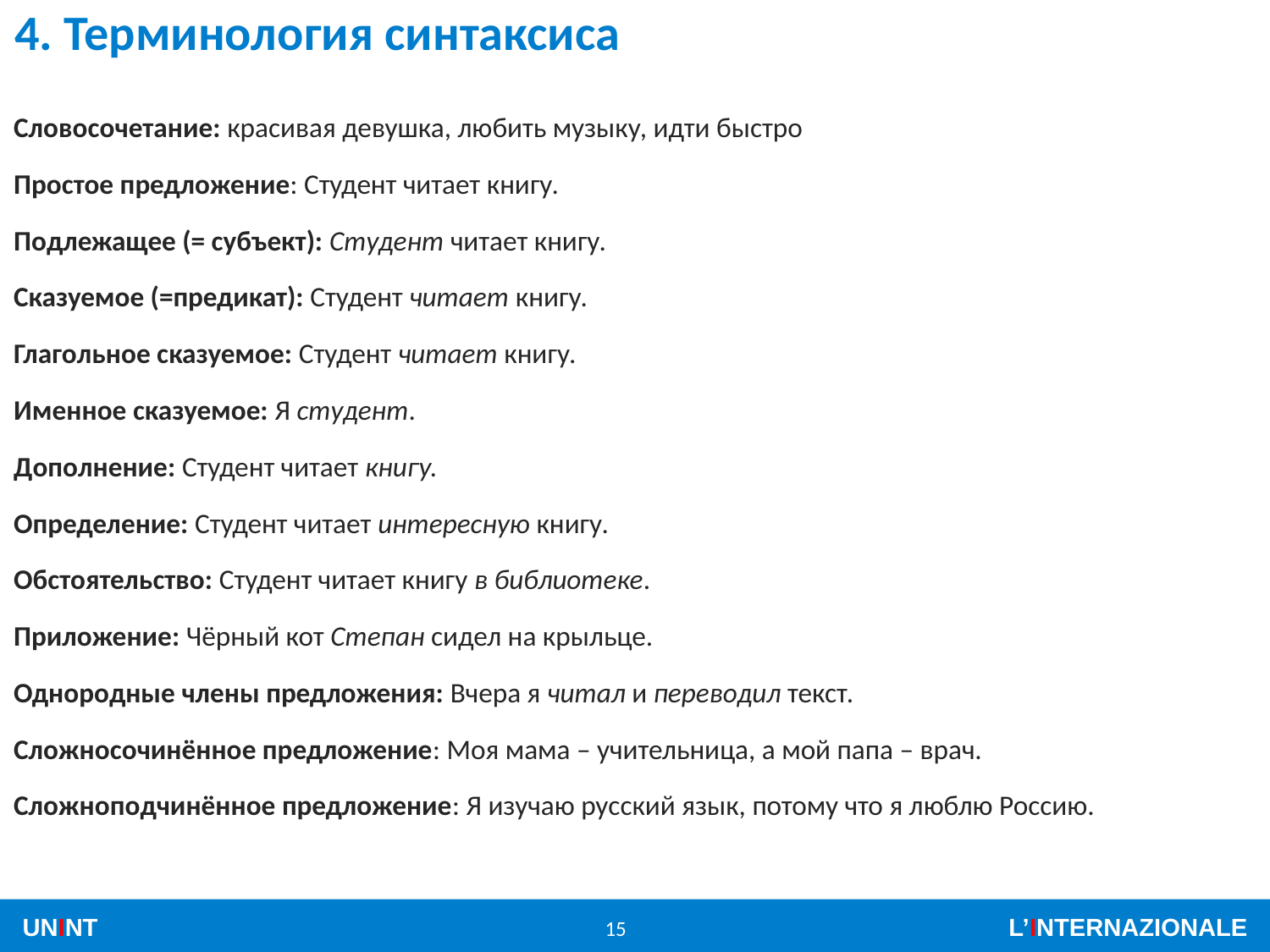

# 4. Терминология синтаксиса
Словосочетание: красивая девушка, любить музыку, идти быстро
Простое предложение: Студент читает книгу.
Подлежащее (= субъект): Студент читает книгу.
Сказуемое (=предикат): Студент читает книгу.
Глагольное сказуемое: Студент читает книгу.
Именное сказуемое: Я студент.
Дополнение: Студент читает книгу.
Определение: Студент читает интересную книгу.
Обстоятельство: Студент читает книгу в библиотеке.
Приложение: Чёрный кот Степан сидел на крыльце.
Однородные члены предложения: Вчера я читал и переводил текст.
Сложносочинённое предложение: Моя мама – учительница, а мой папа – врач.
Сложноподчинённое предложение: Я изучаю русский язык, потому что я люблю Россию.
15